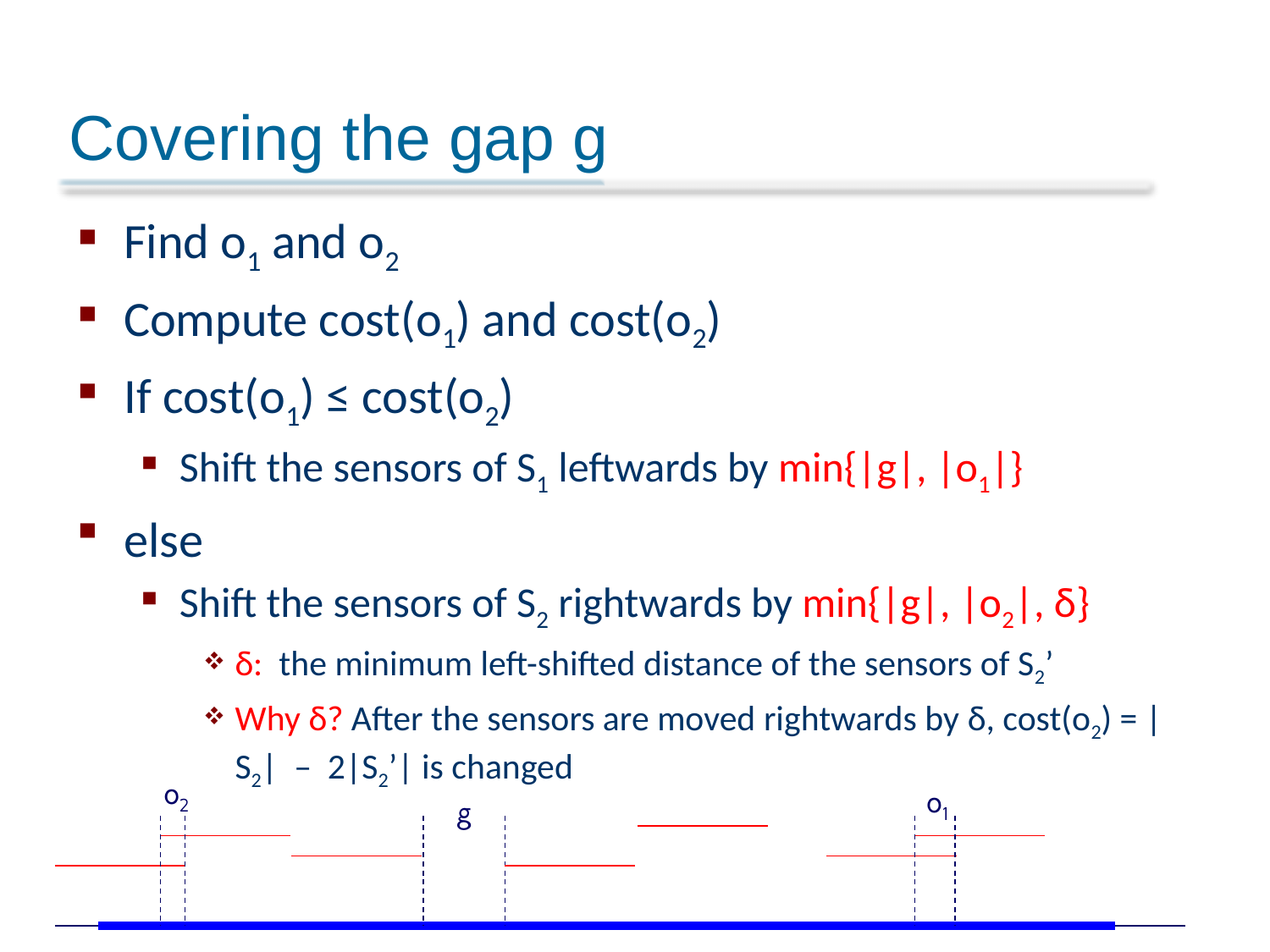

# Covering the gap g
Find o1 and o2
Compute cost(o1) and cost(o2)
If cost(o1) ≤ cost(o2)
Shift the sensors of S1 leftwards by min{|g|, |o1|}
else
Shift the sensors of S2 rightwards by min{|g|, |o2|, δ}
δ:  the minimum left-shifted distance of the sensors of S2’
Why δ? After the sensors are moved rightwards by δ, cost(o2) = |S2|  –  2|S2’| is changed

o2
o1
g